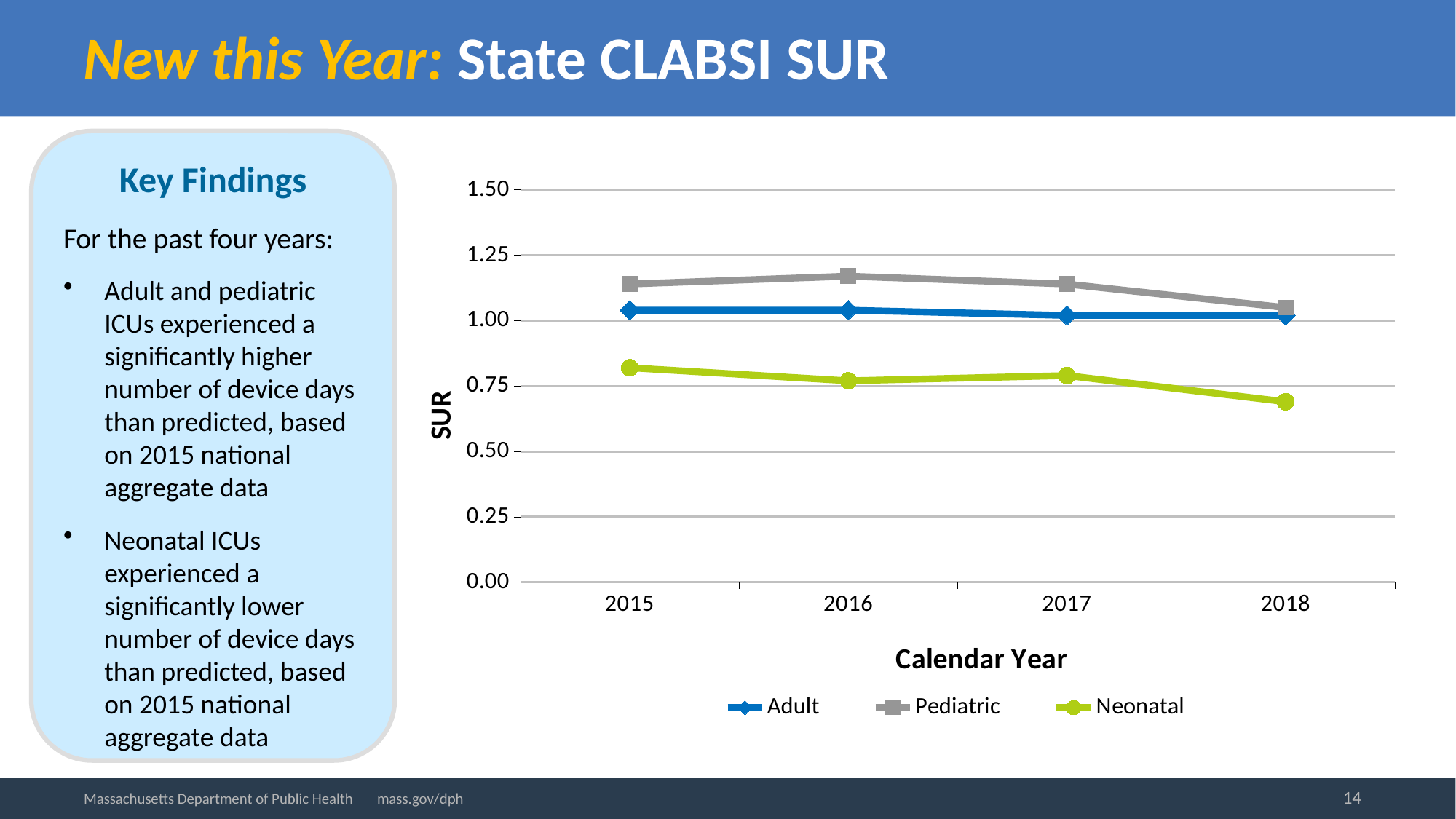

# New this Year: State CLABSI SUR
Key Findings

For the past four years:
Adult and pediatric ICUs experienced a significantly higher number of device days than predicted, based on 2015 national aggregate data
Neonatal ICUs experienced a significantly lower number of device days than predicted, based on 2015 national aggregate data

### Chart

| Category | Adult | Pediatric | Neonatal |
|---|---|---|---|
| 2015 | 1.04 | 1.14 | 0.82 |
| 2016 | 1.04 | 1.17 | 0.77 |
| 2017 | 1.02 | 1.14 | 0.79 |
| 2018 | 1.02 | 1.05 | 0.69 |
14
Massachusetts Department of Public Health       mass.gov/dph